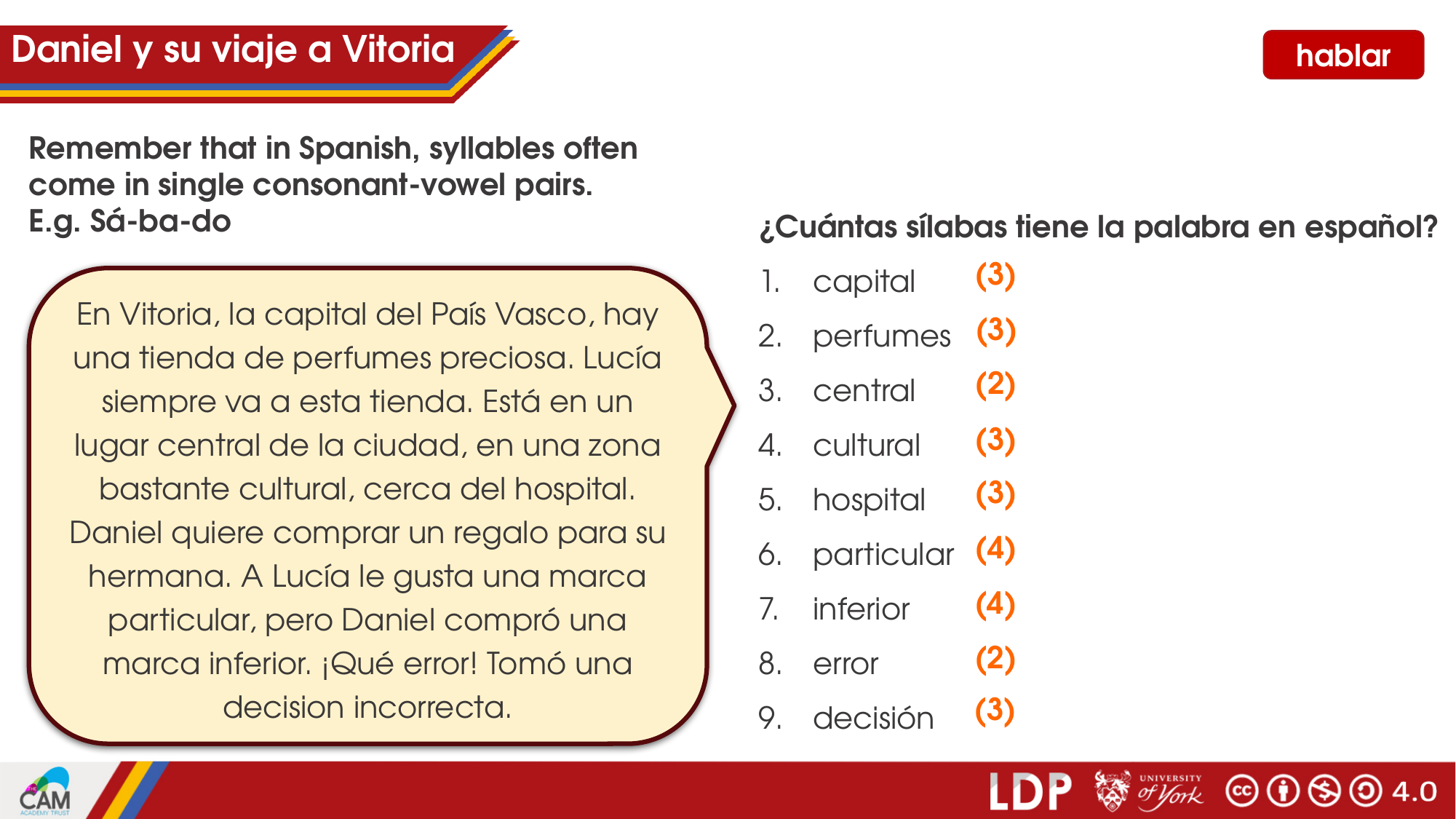

# Daniel y su viaje a Vitoria
hablar
Remember that in Spanish, syllables often come in single consonant-vowel pairs.
E.g. Sá-ba-do
¿Cuántas sílabas tiene la palabra en español?
capital
perfumes
central
cultural
hospital
particular
inferior
error
decisión

(3)
En Vitoria, la capital del País Vasco, hay una tienda de perfumes preciosa. Lucía siempre va a esta tienda. Está en un lugar central de la ciudad, en una zona bastante cultural, cerca del hospital. Daniel quiere comprar un regalo para su hermana. A Lucía le gusta una marca particular, pero Daniel compró una marca inferior. ¡Qué error! Tomó una decision incorrecta.
(3)
(2)
(3)
(3)
(4)
(4)
(2)
(3)